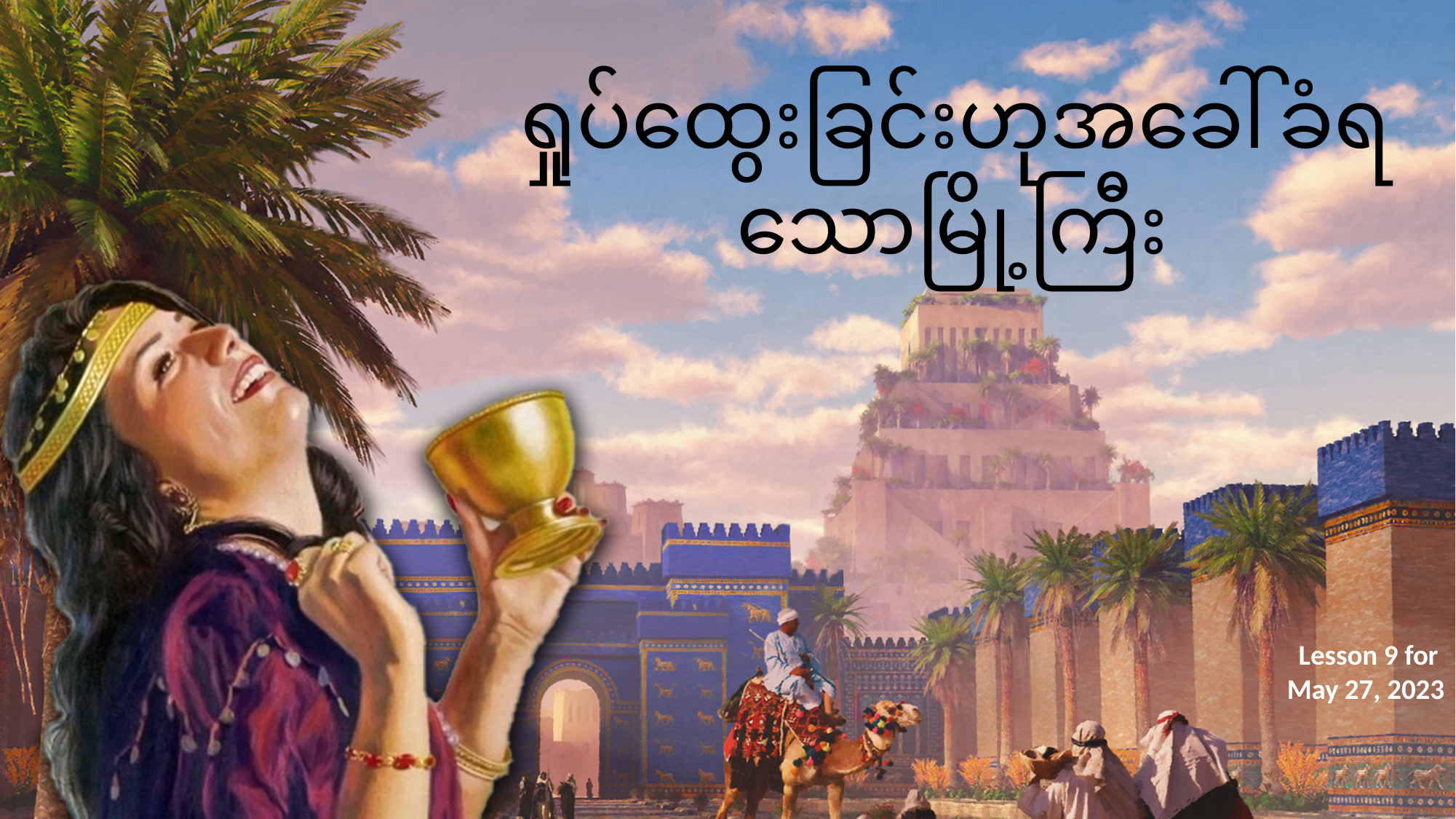

ရှုပ်ထွေးခြင်းဟုအခေါ်ခံရသောမြို့ကြီး
Lesson 9 for
May 27, 2023